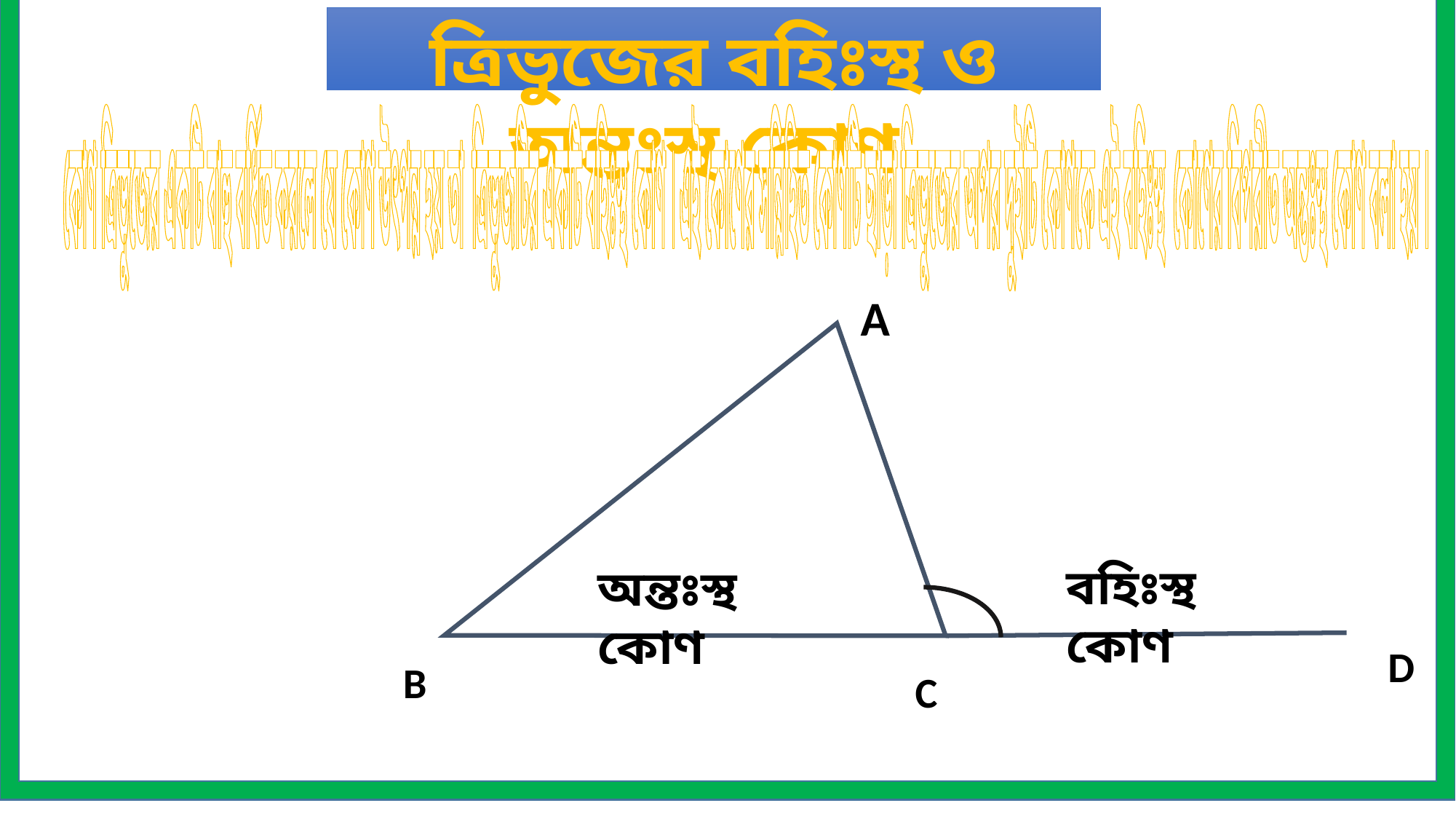

ত্রিভুজের বহিঃস্থ ও অন্তঃস্থ কোণ
  কোণ ত্রিভুজের একটি বাহু বর্ধিত করলে যে কোণ উৎপন্ন হয় তা  ত্রিভুজটির একটি বহিঃস্থ কোণ । এই কোণের সন্নিহিত কোণটি ছাড়া ত্রিভুজের অপর দুইটি কোণকে এই বহিঃস্থ  কোণের বিপরীত অন্তঃস্থ কোণ বলা হয় ।
A

বহিঃস্থ  কোণ
অন্তঃস্থ কোণ

D
B
C